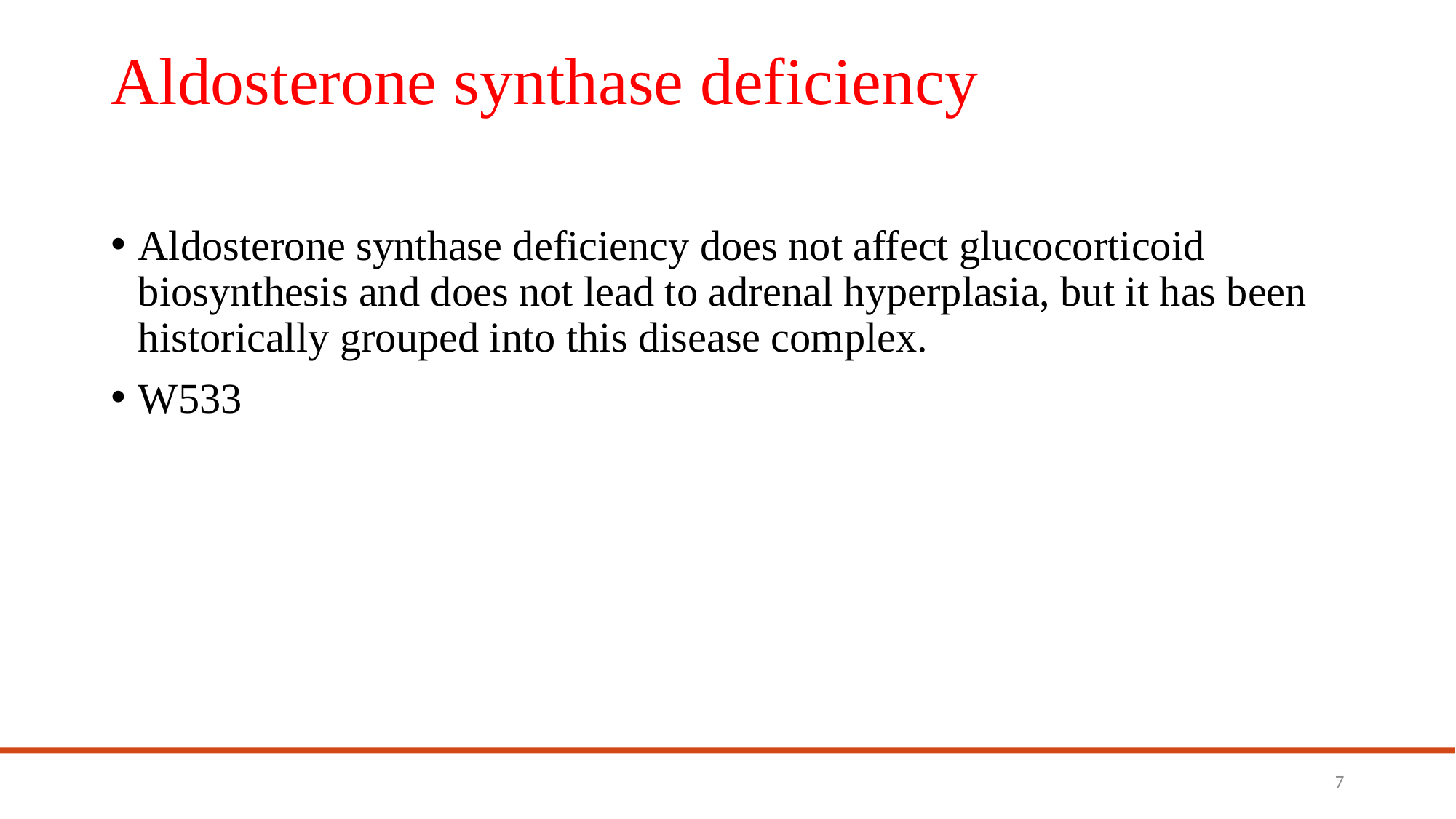

# Aldosterone synthase deficiency
Aldosterone synthase deficiency does not affect glucocorticoid biosynthesis and does not lead to adrenal hyperplasia, but it has been historically grouped into this disease complex.
W533
7